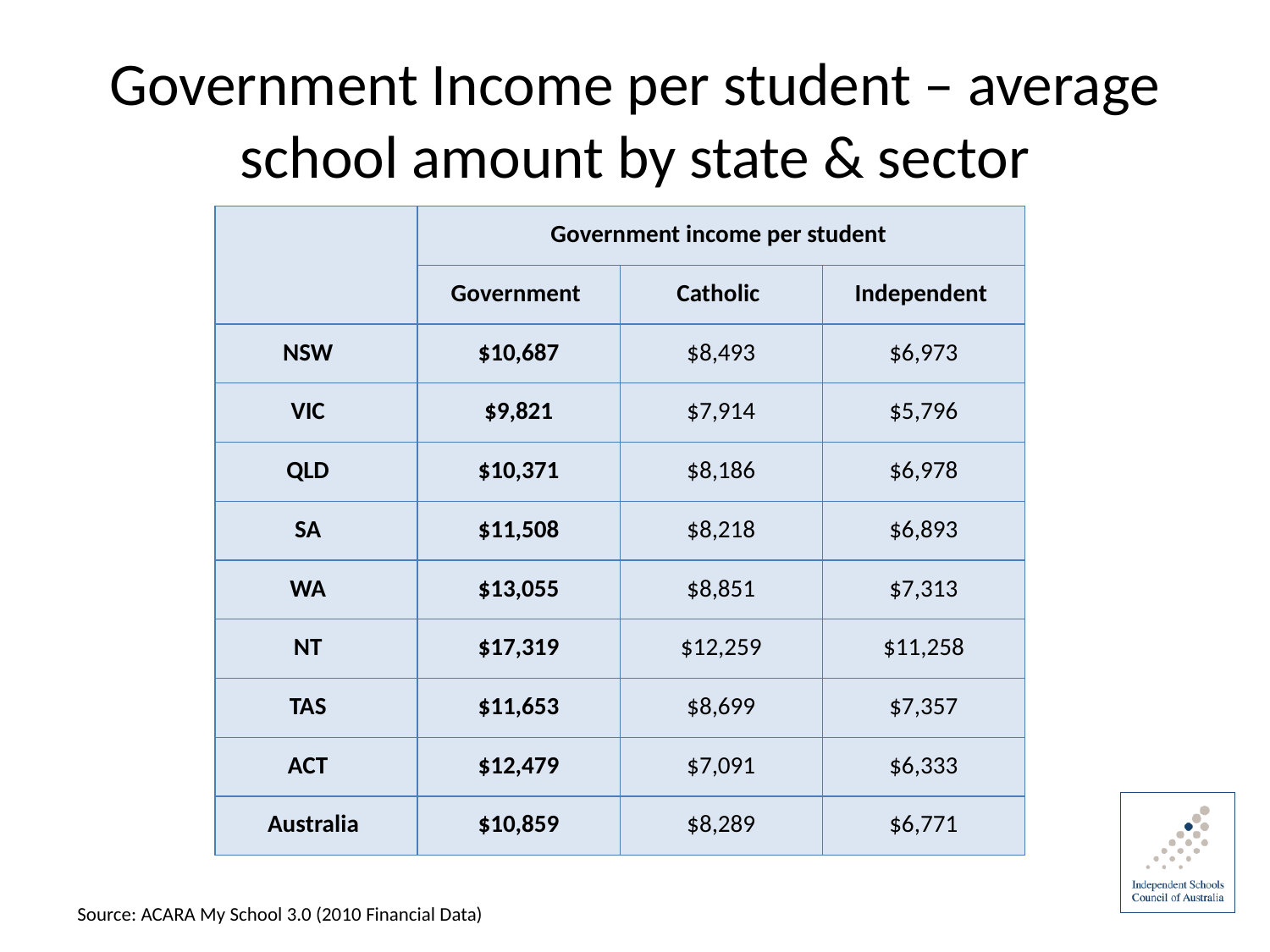

# Government Income per student – average school amount by state & sector
|  | Government income per student |  |  |
| --- | --- | --- | --- |
|  | Government | Catholic | Independent |
| NSW | $10,687 | $8,493 | $6,973 |
| VIC | $9,821 | $7,914 | $5,796 |
| QLD | $10,371 | $8,186 | $6,978 |
| SA | $11,508 | $8,218 | $6,893 |
| WA | $13,055 | $8,851 | $7,313 |
| NT | $17,319 | $12,259 | $11,258 |
| TAS | $11,653 | $8,699 | $7,357 |
| ACT | $12,479 | $7,091 | $6,333 |
| Australia | $10,859 | $8,289 | $6,771 |
Source: ACARA My School 3.0 (2010 Financial Data)